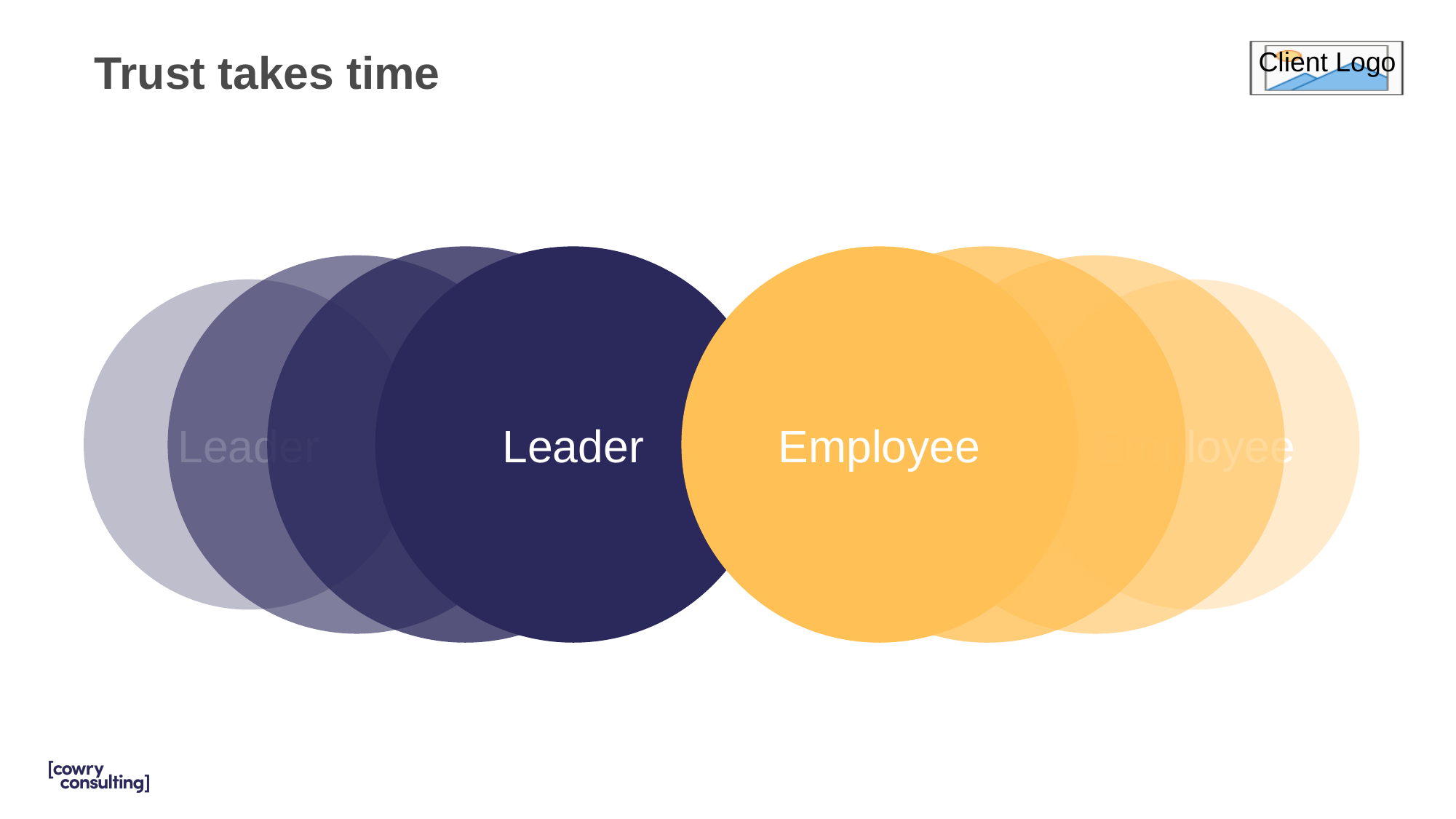

Trust takes time

Leader
Employee

Leader
Employee